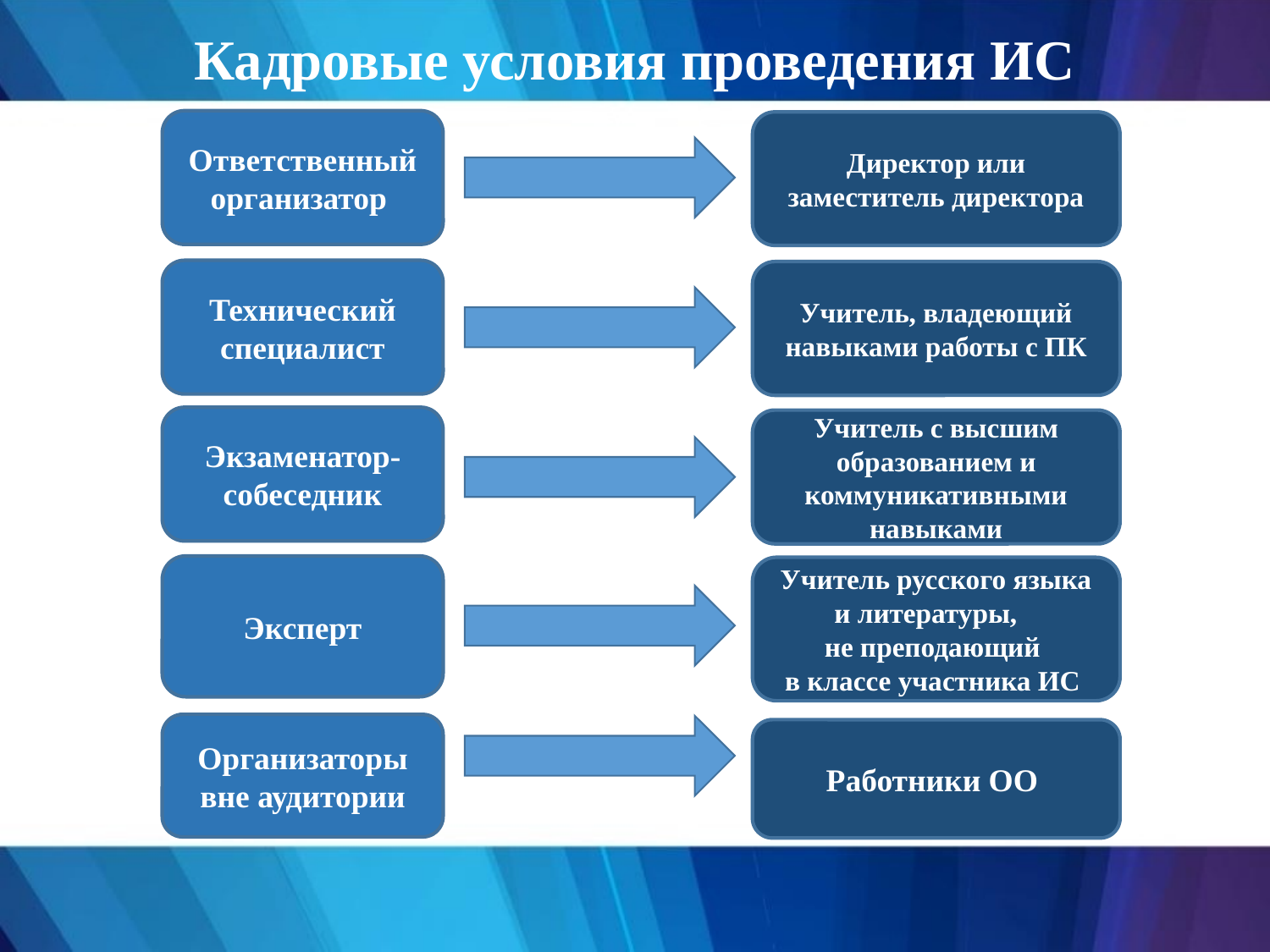

Кадровые условия проведения ИС
Ответственный организатор
Технический специалист
Экзаменатор-собеседник
Эксперт
Организаторы вне аудитории
Директор или заместитель директора

Учитель, владеющий навыками работы с ПК

Учитель с высшим образованием и коммуникативными навыками

Учитель русского языка и литературы,
не преподающий
в классе участника ИС

Работники ОО